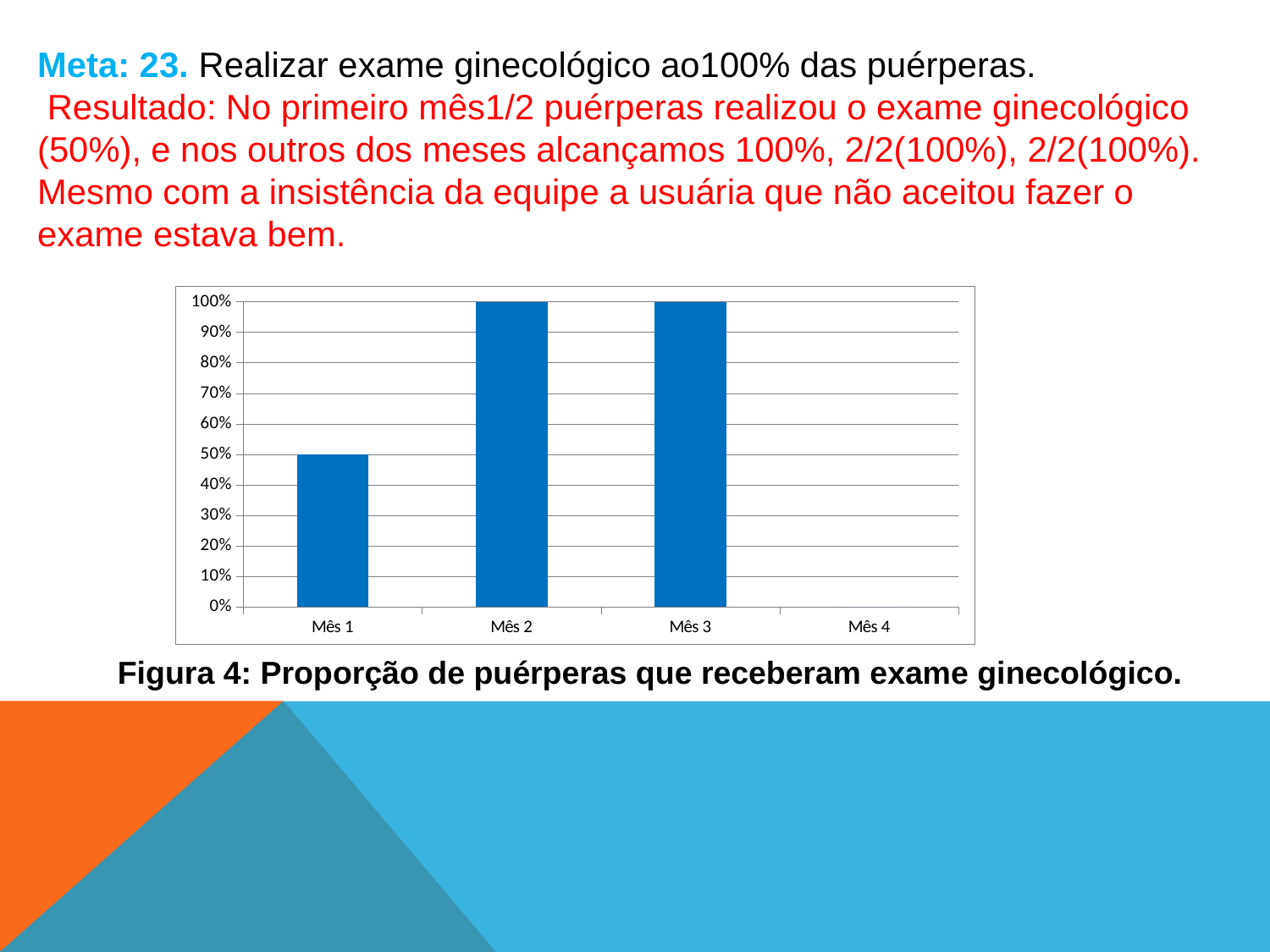

Meta: 23. Realizar exame ginecológico ao100% das puérperas.
 Resultado: No primeiro mês1/2 puérperas realizou o exame ginecológico (50%), e nos outros dos meses alcançamos 100%, 2/2(100%), 2/2(100%). Mesmo com a insistência da equipe a usuária que não aceitou fazer o exame estava bem.

### Chart

| Category | Proporção de puérperas que receberam exame ginecológico |
|---|---|
| Mês 1 | 0.5 |
| Mês 2 | 1.0 |
| Mês 3 | 1.0 |
| Mês 4 | 0.0 |
Figura 4: Proporção de puérperas que receberam exame ginecológico.